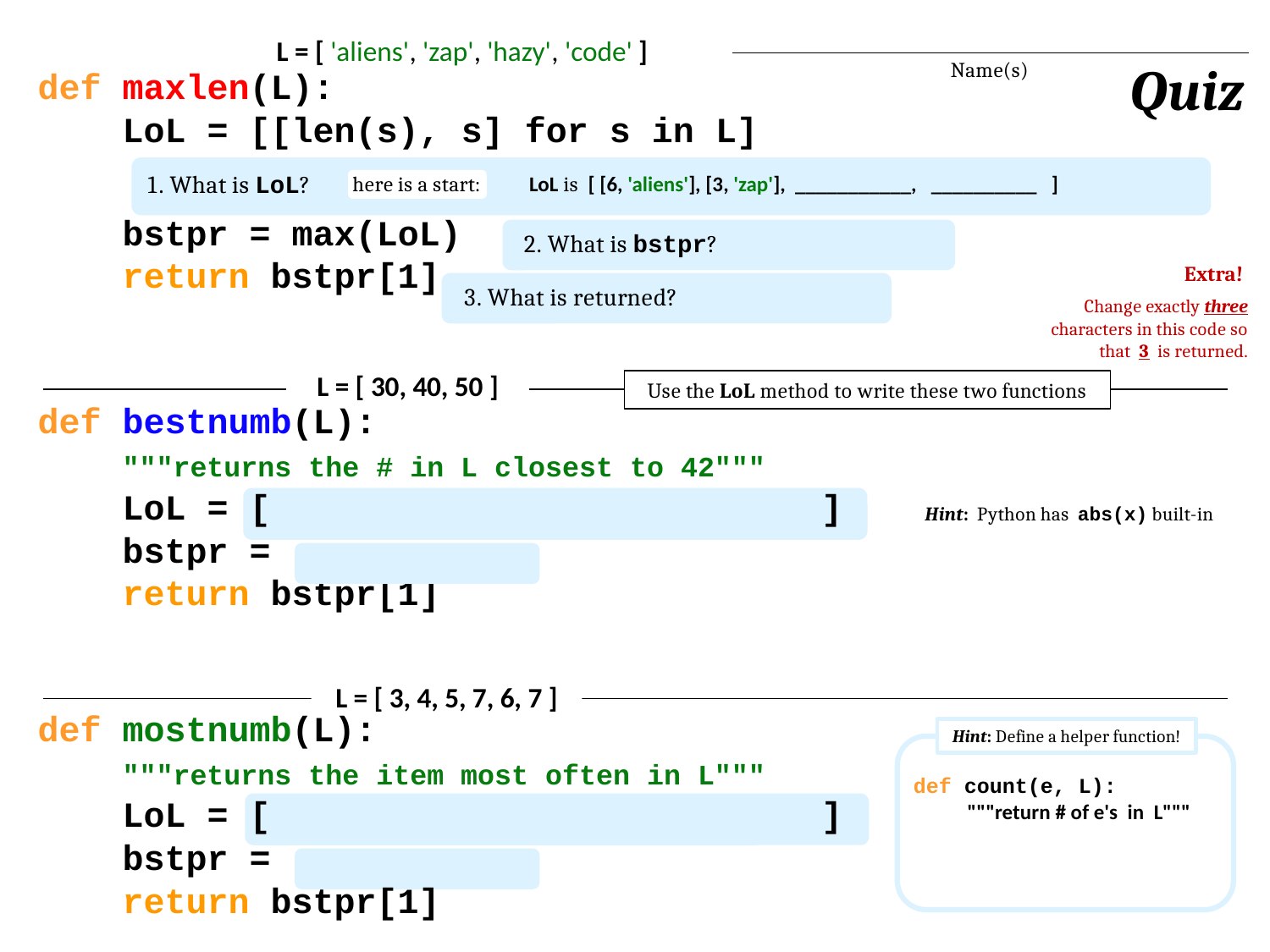

L = [ 'aliens', 'zap', 'hazy', 'code' ]
Quiz
Name(s)
def maxlen(L):
    LoL = [[len(s), s] for s in L]

    bstpr = max(LoL)
    return bstpr[1]

here is a start:          LoL is  [ [6, 'aliens'], [3, 'zap'],  ___________,   __________   ]

1. What is LoL?

2. What is bstpr?
Extra!
Change exactly three characters in this code so that  3  is returned.

3. What is returned?
L = [ 30, 40, 50 ]
Use the LoL method to write these two functions
def bestnumb(L):
    """returns the # in L closest to 42"""
    LoL = [                          ]
    bstpr =
    return bstpr[1]

Hint:  Python has  abs(x) built-in

L = [ 3, 4, 5, 7, 6, 7 ]
def mostnumb(L):
    """returns the item most often in L"""
    LoL = [                          ]
    bstpr =
    return bstpr[1]
Hint: Define a helper function!

def count(e, L):
           """return # of e's  in  L"""